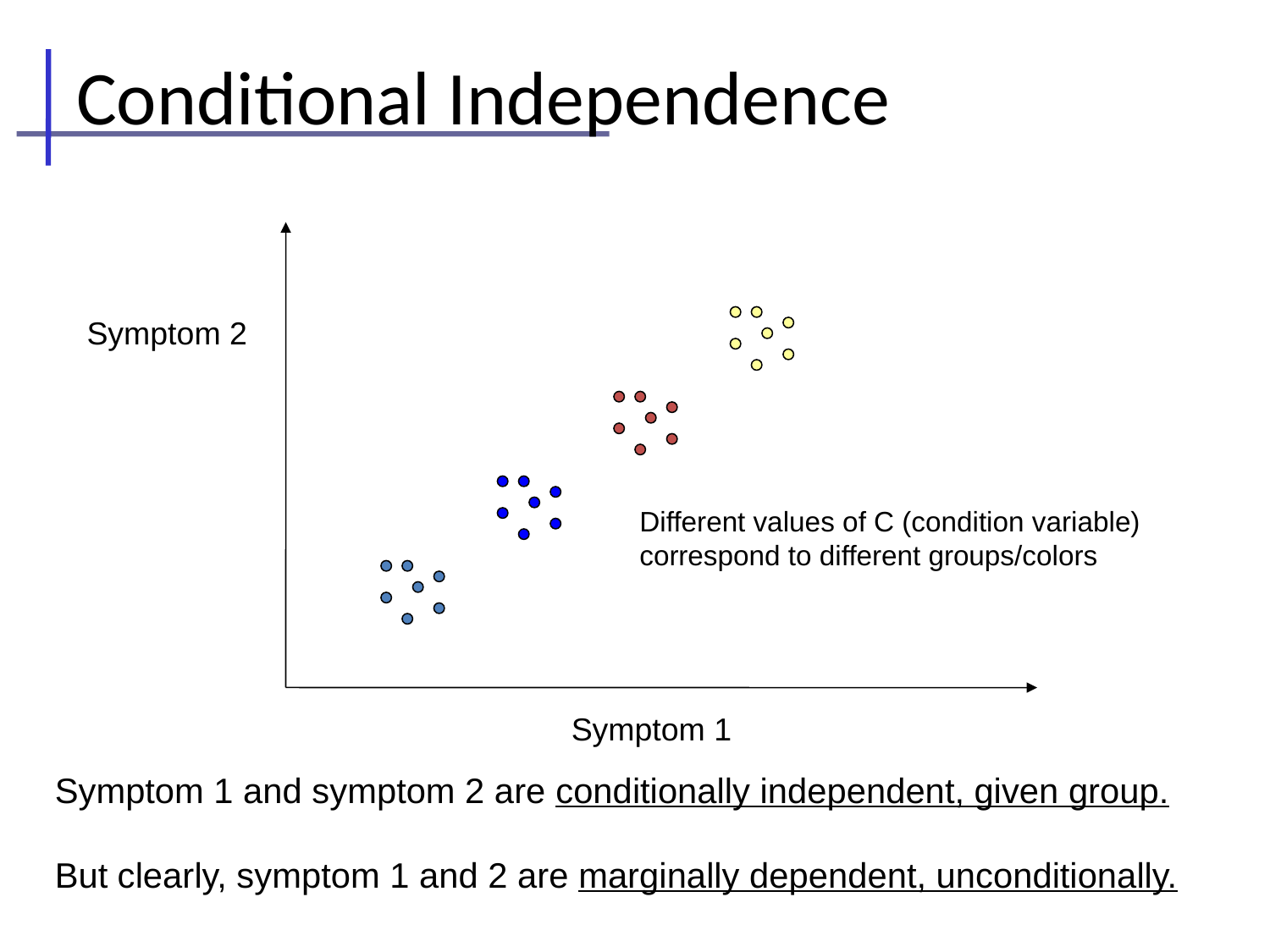

# Conditional Independence

Symptom 2

Different values of C (condition variable)
correspond to different groups/colors

Symptom 1
Symptom 1 and symptom 2 are conditionally independent, given group.

But clearly, symptom 1 and 2 are marginally dependent, unconditionally.